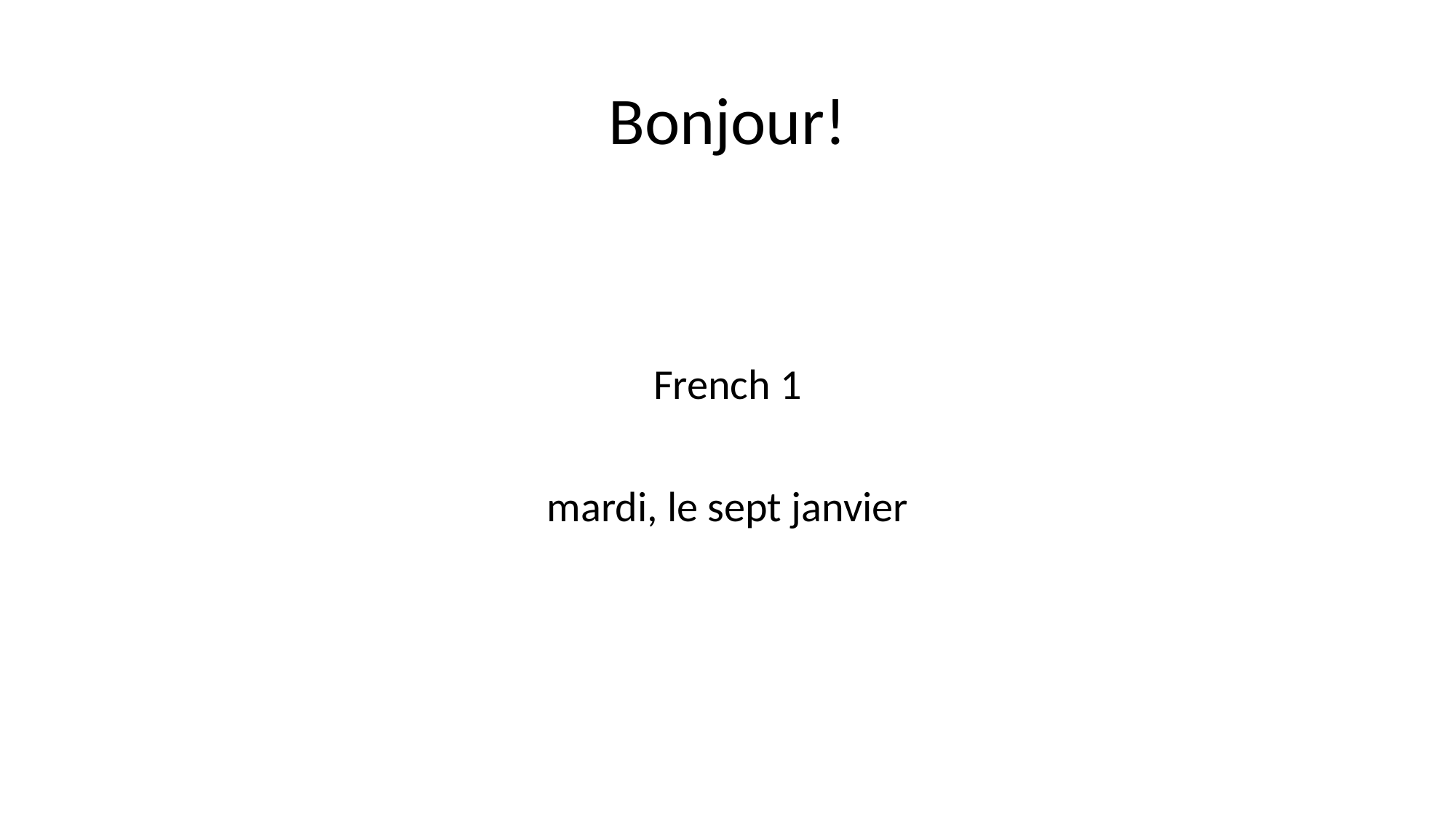

# Bonjour!

French 1

mardi, le sept janvier